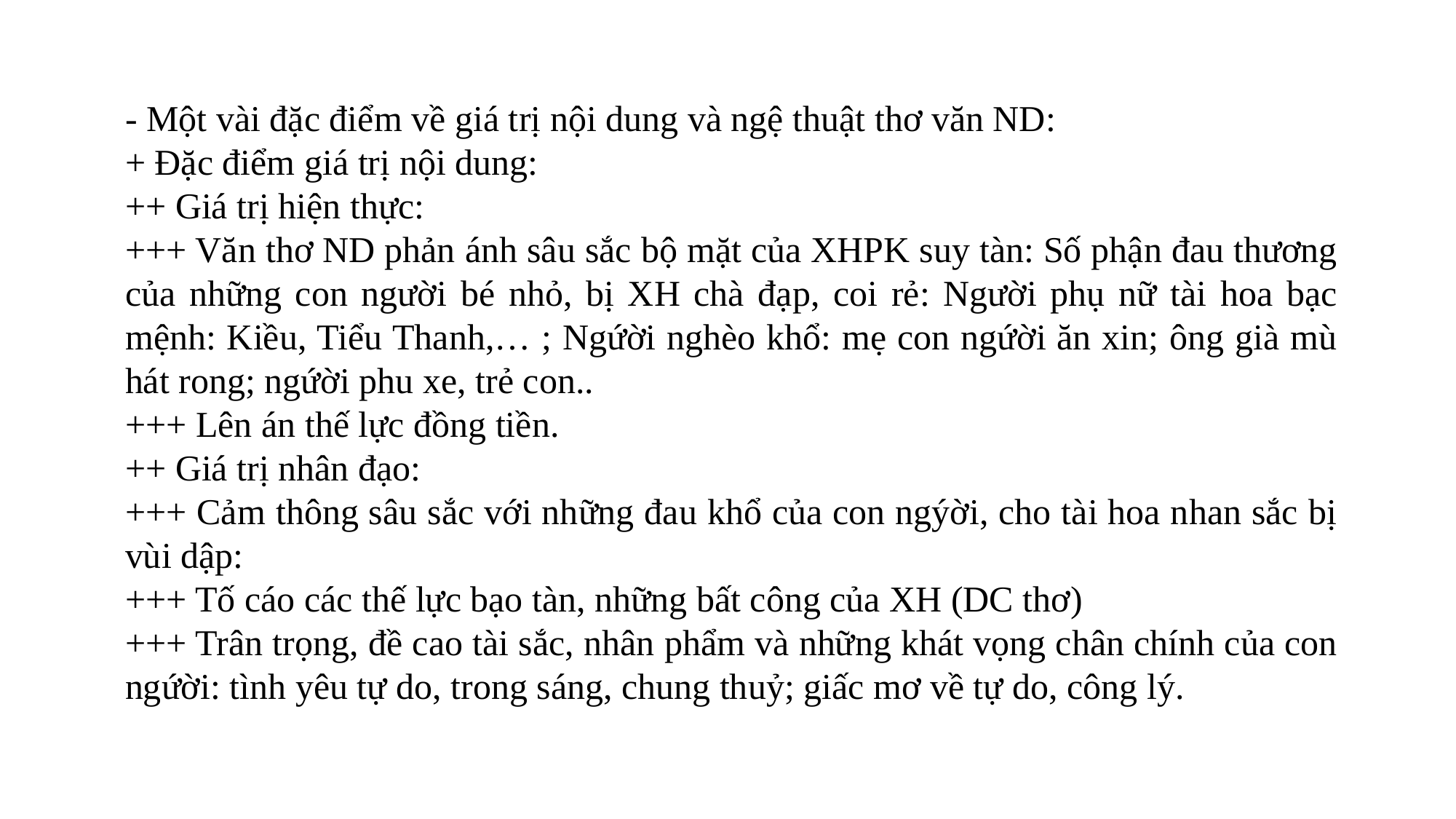

- Một vài đặc điểm về giá trị nội dung và ngệ thuật thơ văn ND:
+ Đặc điểm giá trị nội dung:
++ Giá trị hiện thực:
+++ Văn thơ ND phản ánh sâu sắc bộ mặt của XHPK suy tàn: Số phận đau thương của những con người bé nhỏ, bị XH chà đạp, coi rẻ: Người phụ nữ tài hoa bạc mệnh: Kiều, Tiểu Thanh,… ; Ngứời nghèo khổ: mẹ con ngứời ăn xin; ông già mù hát rong; ngứời phu xe, trẻ con..
+++ Lên án thế lực đồng tiền.
++ Giá trị nhân đạo:
+++ Cảm thông sâu sắc với những đau khổ của con ngýời, cho tài hoa nhan sắc bị vùi dập:
+++ Tố cáo các thế lực bạo tàn, những bất công của XH (DC thơ)
+++ Trân trọng, đề cao tài sắc, nhân phẩm và những khát vọng chân chính của con ngứời: tình yêu tự do, trong sáng, chung thuỷ; giấc mơ về tự do, công lý.